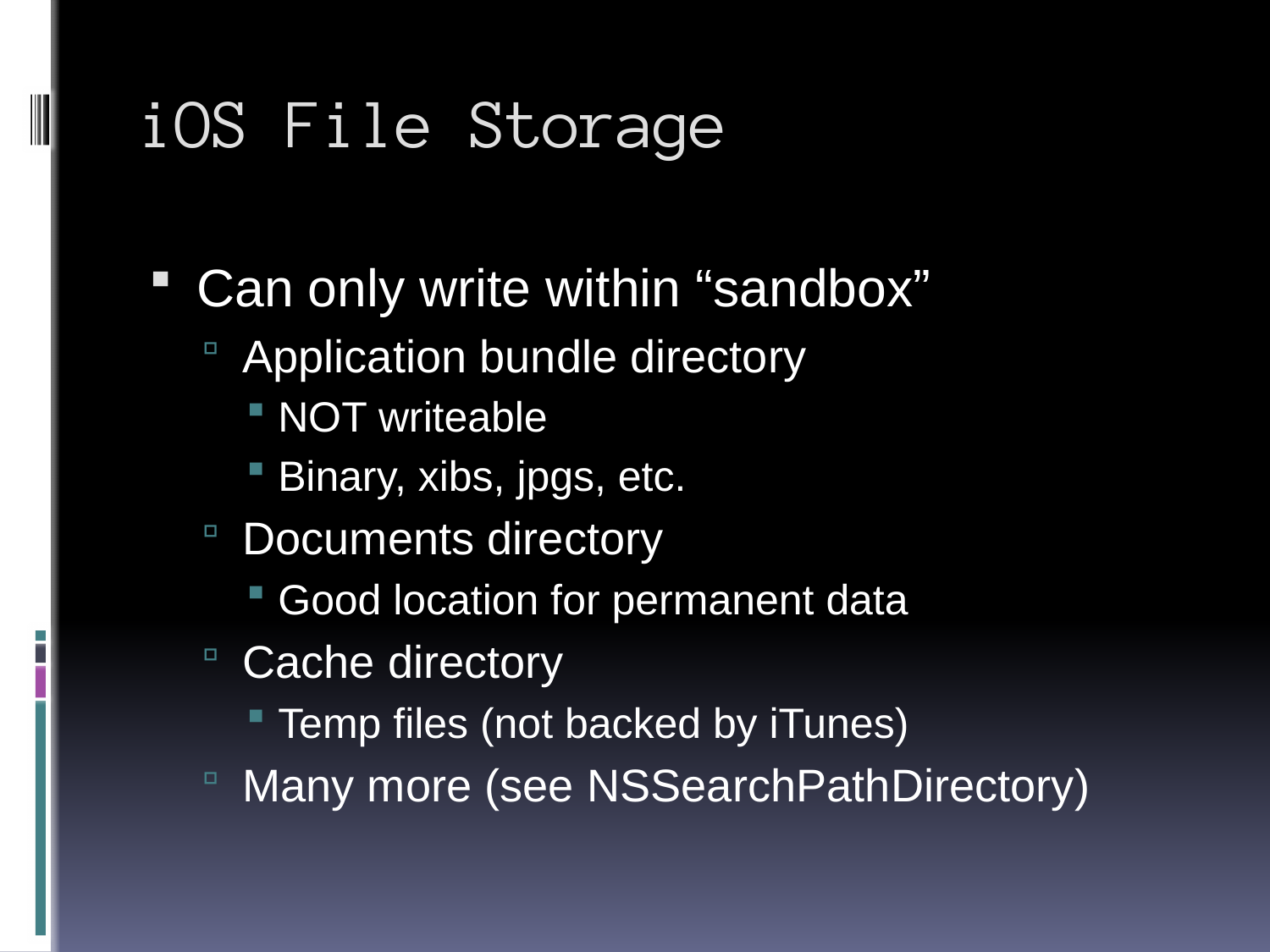

# iOS File Storage
Can only write within “sandbox”
Application bundle directory
NOT writeable
Binary, xibs, jpgs, etc.
Documents directory
Good location for permanent data
Cache directory
Temp files (not backed by iTunes)
Many more (see NSSearchPathDirectory)